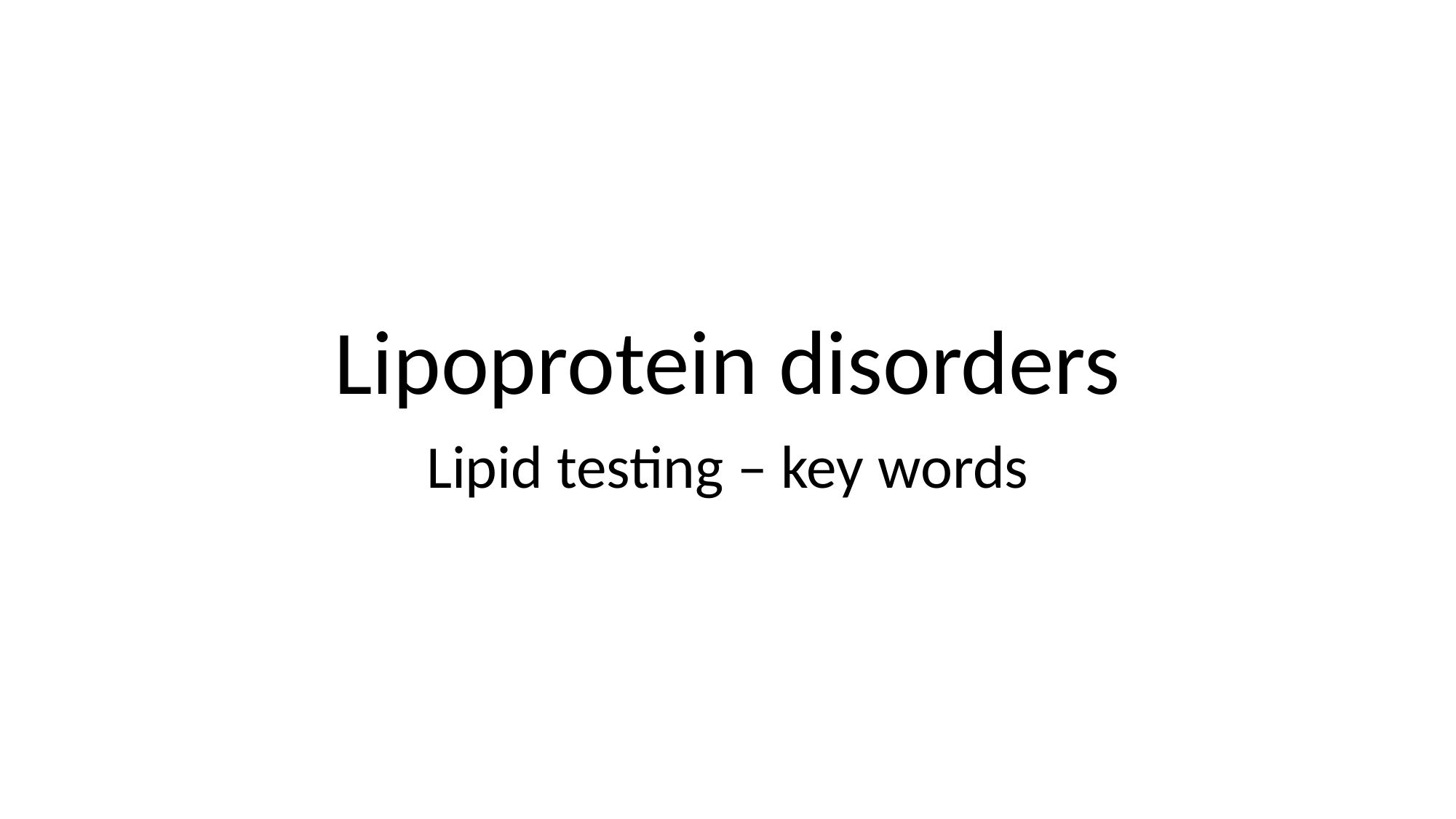

# Lipoprotein disorders
Lipid testing – key words